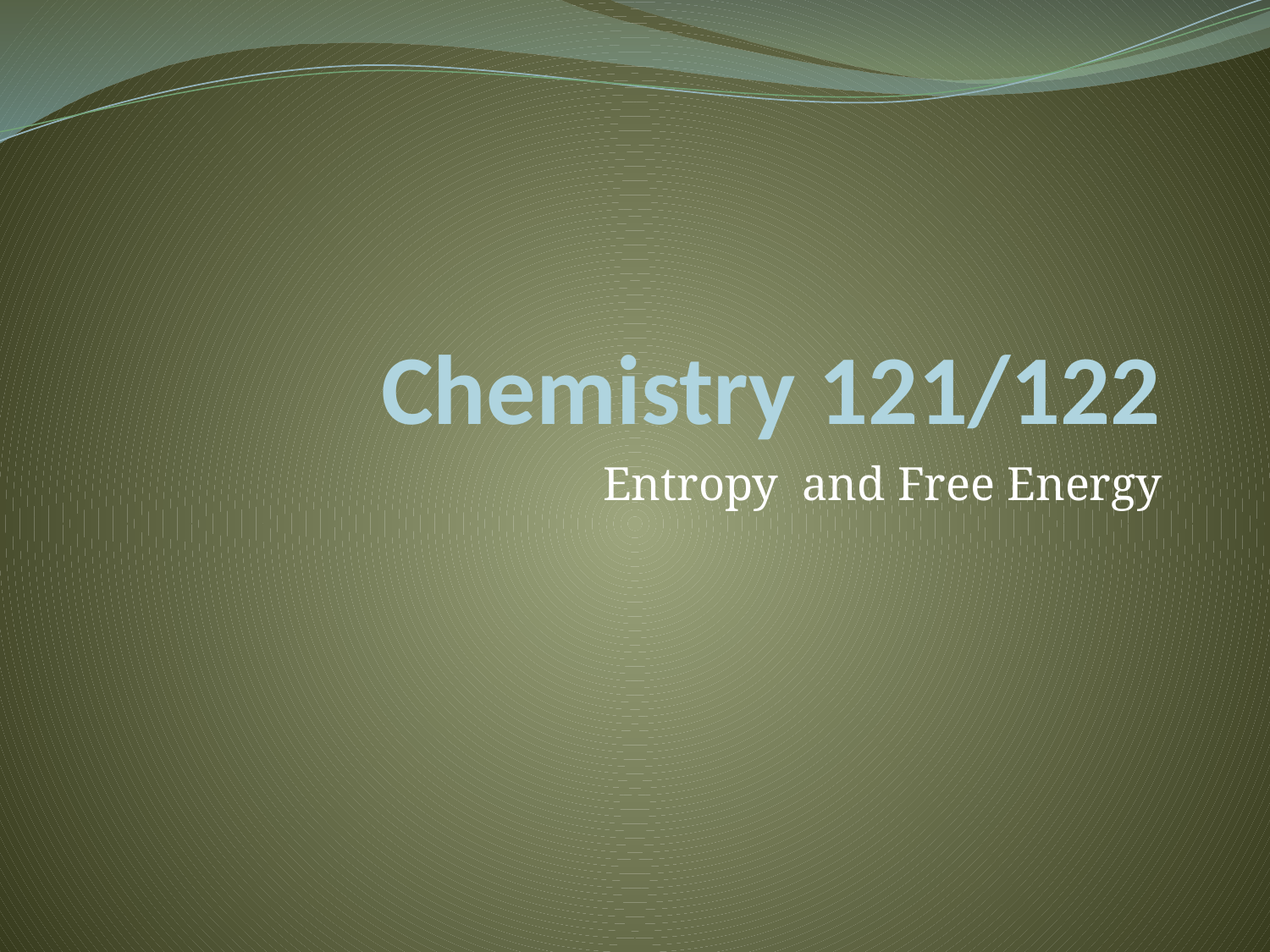

# Chemistry 121/122
Entropy  and Free Energy